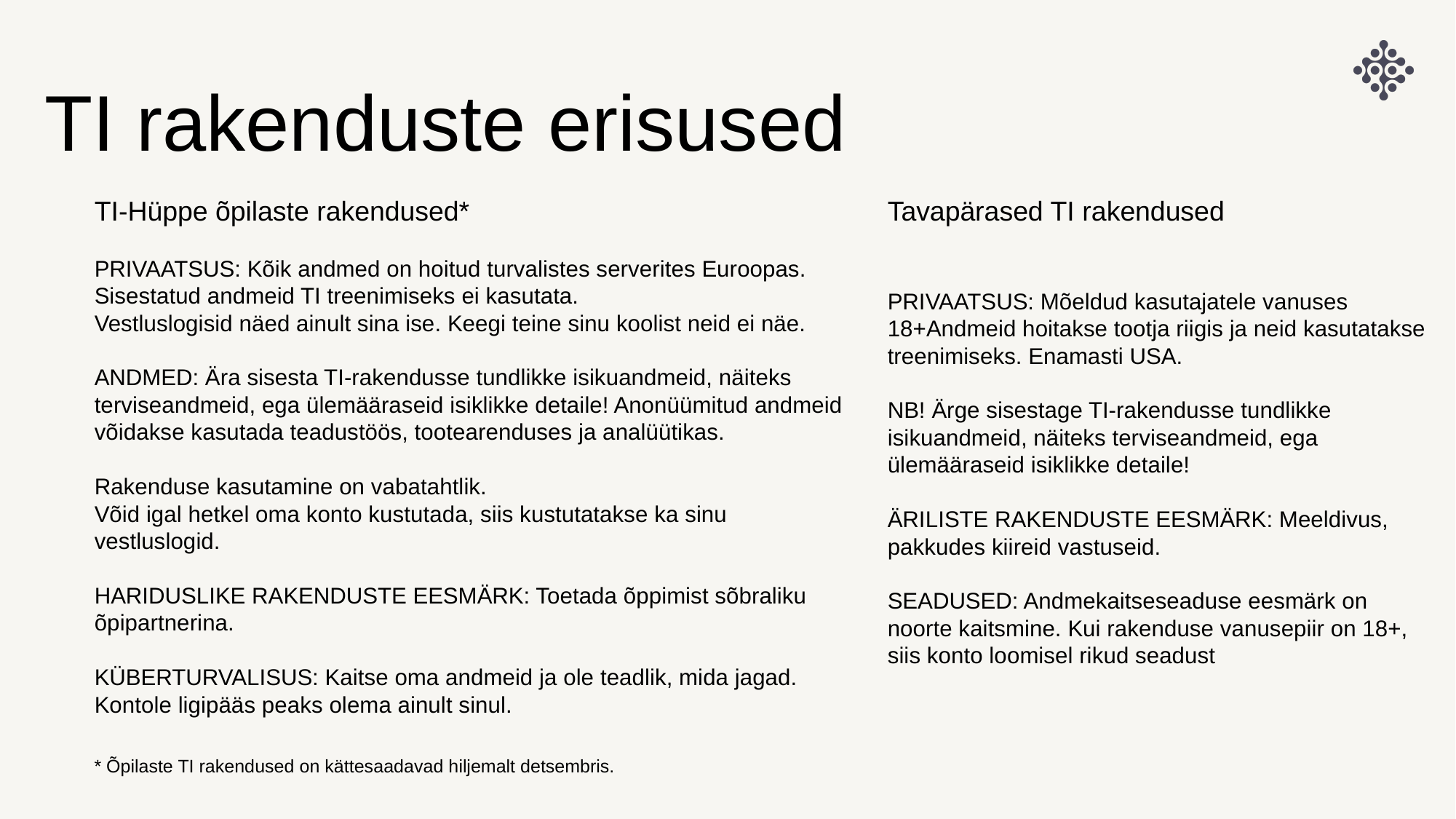

# TI rakenduste erisused
TI-Hüppe õpilaste rakendused*

PRIVAATSUS: Kõik andmed on hoitud turvalistes serverites Euroopas. Sisestatud andmeid TI treenimiseks ei kasutata.
Vestluslogisid näed ainult sina ise. Keegi teine sinu koolist neid ei näe.

ANDMED: Ära sisesta TI-rakendusse tundlikke isikuandmeid, näiteks terviseandmeid, ega ülemääraseid isiklikke detaile! Anonüümitud andmeid võidakse kasutada teadustöös, tootearenduses ja analüütikas.

Rakenduse kasutamine on vabatahtlik.
Võid igal hetkel oma konto kustutada, siis kustutatakse ka sinu vestluslogid.

HARIDUSLIKE RAKENDUSTE EESMÄRK: Toetada õppimist sõbraliku õpipartnerina.

KÜBERTURVALISUS: Kaitse oma andmeid ja ole teadlik, mida jagad. Kontole ligipääs peaks olema ainult sinul.

Tavapärased TI rakendused

PRIVAATSUS: Mõeldud kasutajatele vanuses 18+Andmeid hoitakse tootja riigis ja neid kasutatakse treenimiseks. Enamasti USA.

NB! Ärge sisestage TI-rakendusse tundlikke isikuandmeid, näiteks terviseandmeid, ega ülemääraseid isiklikke detaile!

ÄRILISTE RAKENDUSTE EESMÄRK: Meeldivus,  pakkudes kiireid vastuseid.

SEADUSED: Andmekaitseseaduse eesmärk on noorte kaitsmine. Kui rakenduse vanusepiir on 18+, siis konto loomisel rikud seadust

* Õpilaste TI rakendused on kättesaadavad hiljemalt detsembris.